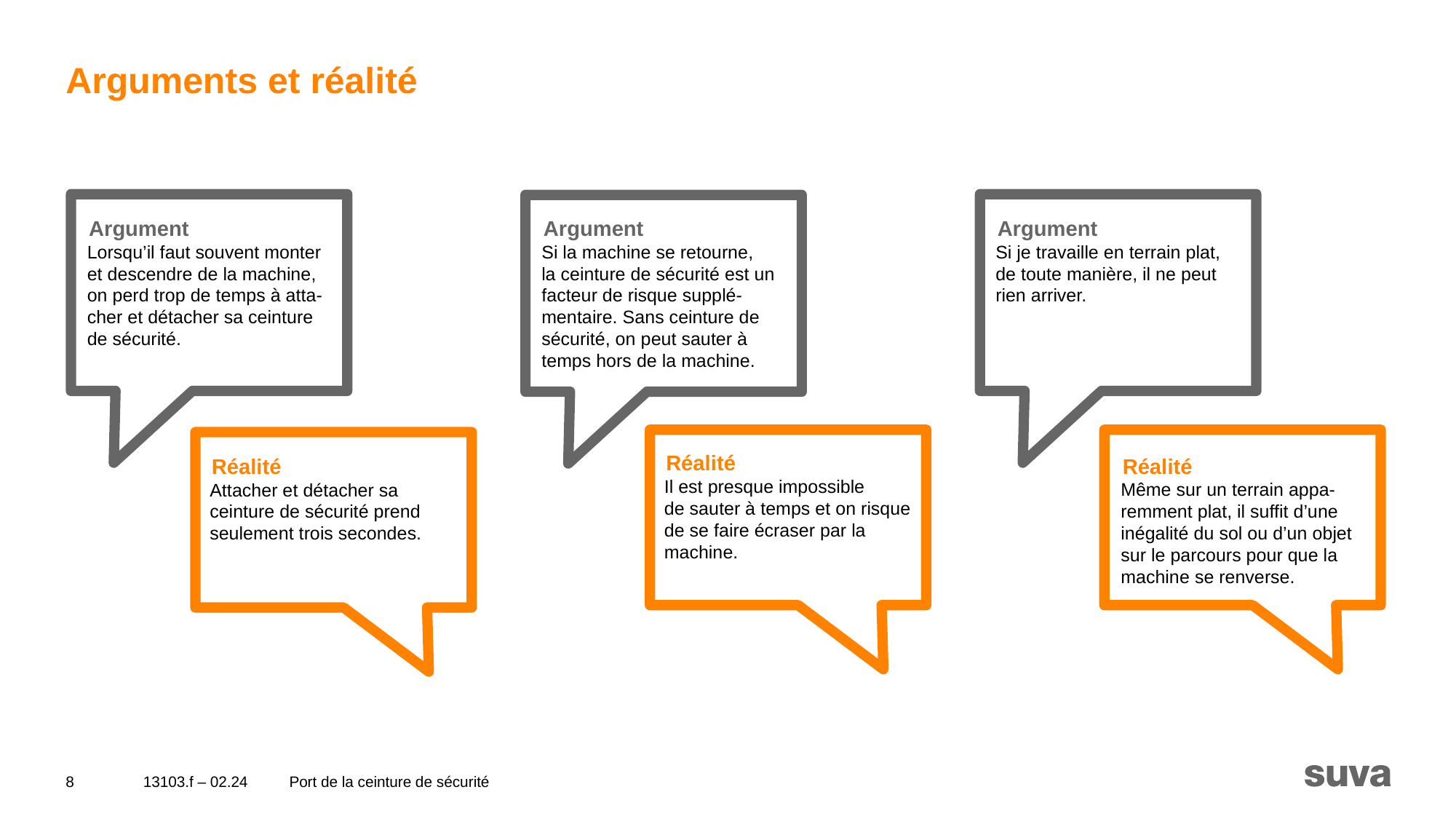

# Arguments et réalité

  Argument
  Lorsqu’il faut souvent monter
  et descendre de la machine,
  on perd trop de temps à atta-
  cher et détacher sa ceinture
  de sécurité.
  Argument
  Si la machine se retourne,
  la ceinture de sécurité est un
  facteur de risque supplé-
  mentaire. Sans ceinture de
  sécurité, on peut sauter à
  temps hors de la machine.
  Argument
  Si je travaille en terrain plat,
  de toute manière, il ne peut
  rien arriver.
  Réalité
  Il est presque impossible
  de sauter à temps et on risque
  de se faire écraser par la
  machine.

  Réalité
  Attacher et détacher sa
  ceinture de sécurité prend
  seulement trois secondes.

  Réalité
  Même sur un terrain appa-
  remment plat, il suffit d’une
  inégalité du sol ou d’un objet
  sur le parcours pour que la
  machine se renverse.
8
13103.f – 02.24
Port de la ceinture de sécurité